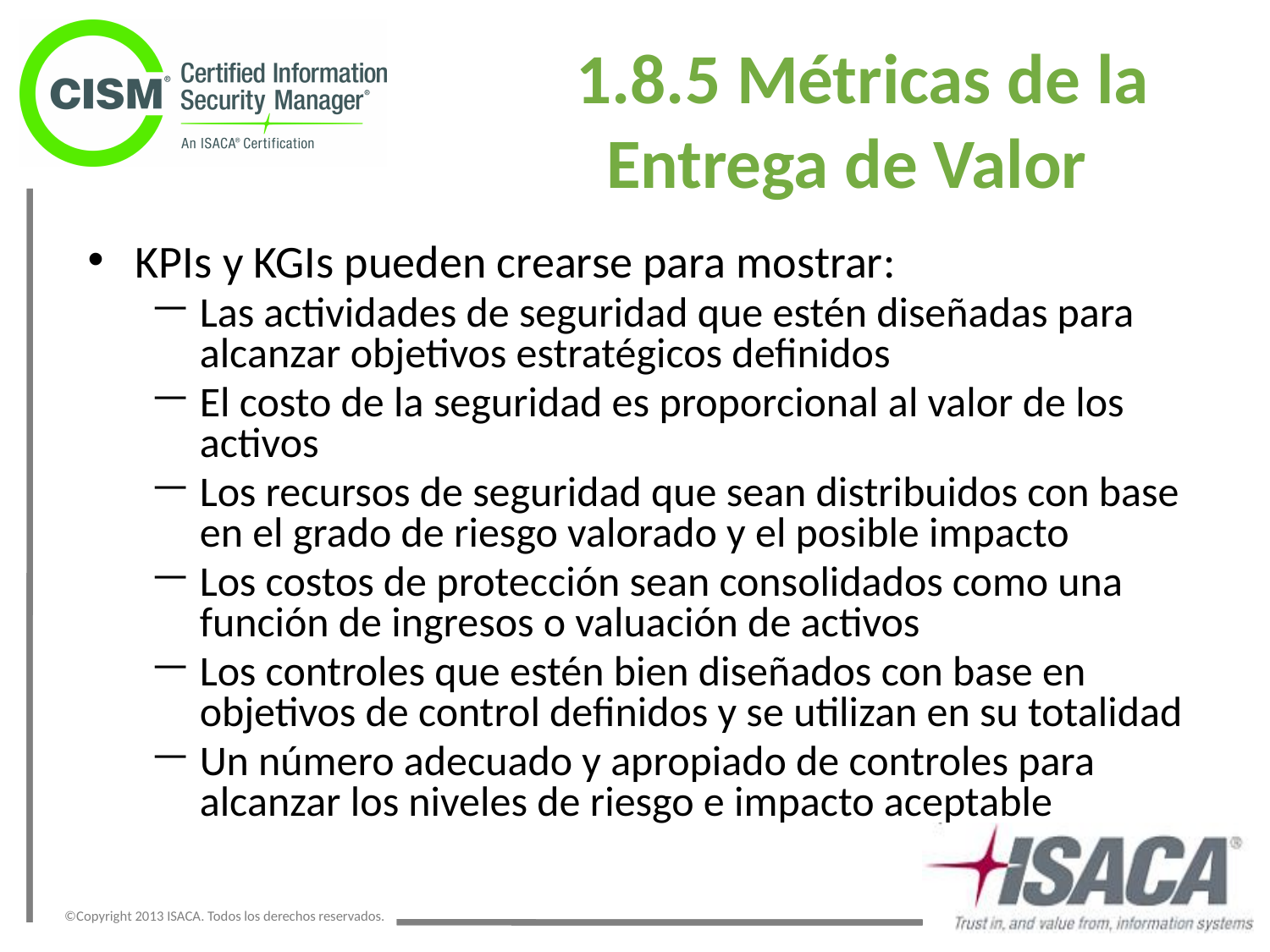

# 1.8.5 Métricas de la Entrega de Valor
KPIs y KGIs pueden crearse para mostrar:
Las actividades de seguridad que estén diseñadas para alcanzar objetivos estratégicos definidos
El costo de la seguridad es proporcional al valor de los activos
Los recursos de seguridad que sean distribuidos con base en el grado de riesgo valorado y el posible impacto
Los costos de protección sean consolidados como una función de ingresos o valuación de activos
Los controles que estén bien diseñados con base en objetivos de control definidos y se utilizan en su totalidad
Un número adecuado y apropiado de controles para alcanzar los niveles de riesgo e impacto aceptable